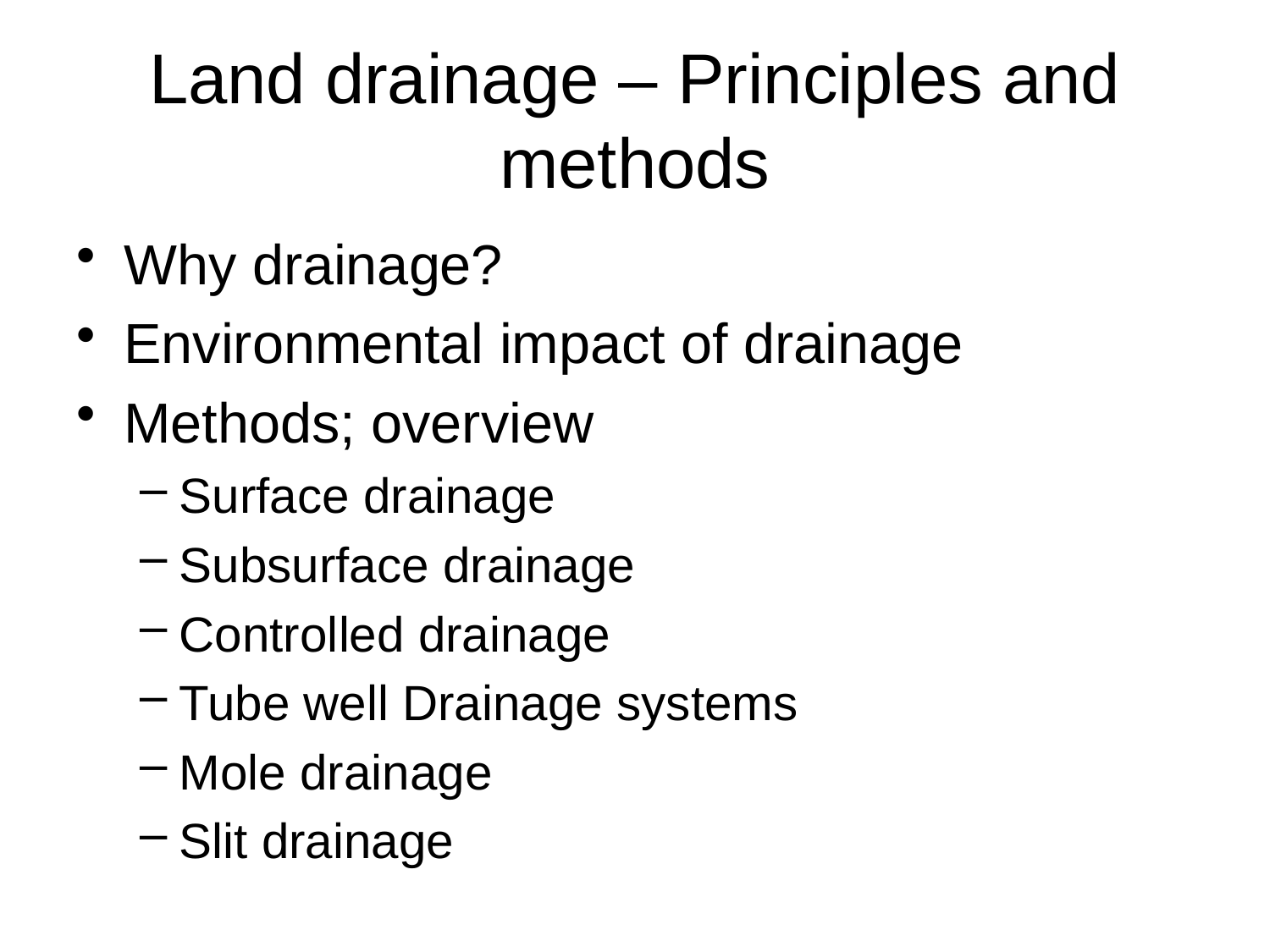

# Land drainage – Principles and methods
Why drainage?
Environmental impact of drainage
Methods; overview
Surface drainage
Subsurface drainage
Controlled drainage
Tube well Drainage systems
Mole drainage
Slit drainage